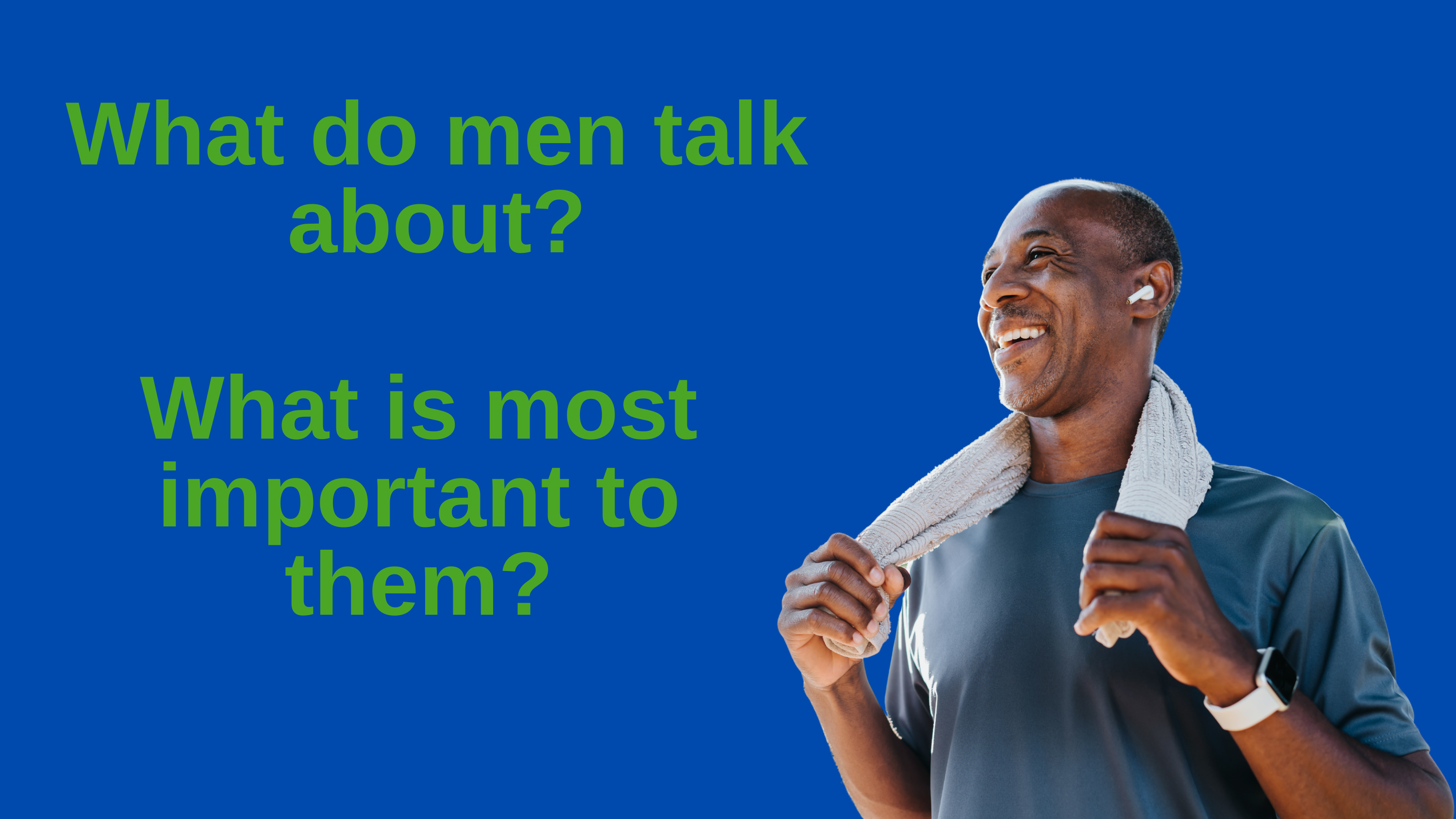

What do men talk about?

What is most important to them?